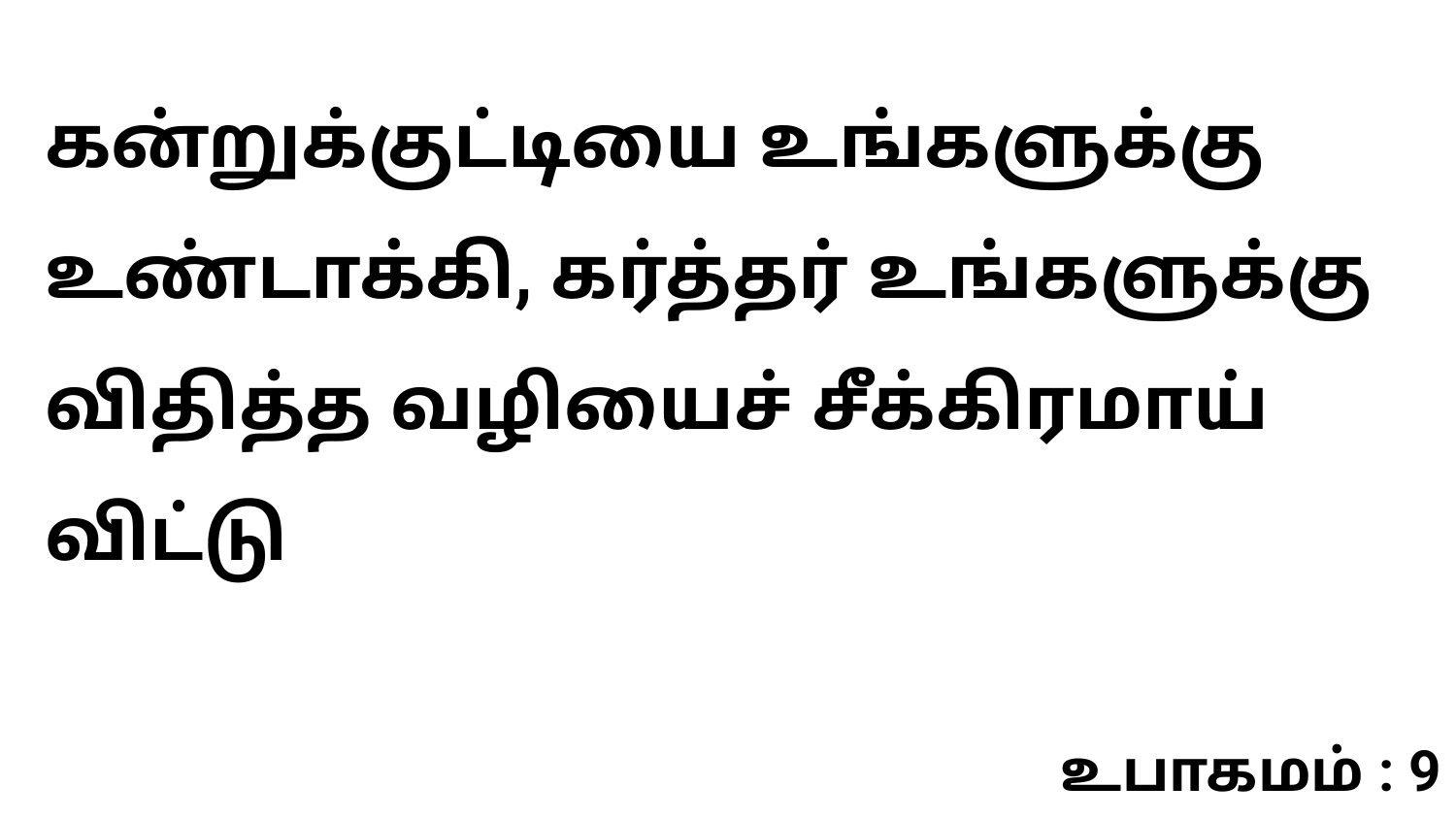

கன்றுக்குட்டியை உங்களுக்கு உண்டாக்கி, கர்த்தர் உங்களுக்கு விதித்த வழியைச் சீக்கிரமாய் விட்டு
உபாகமம் : 9